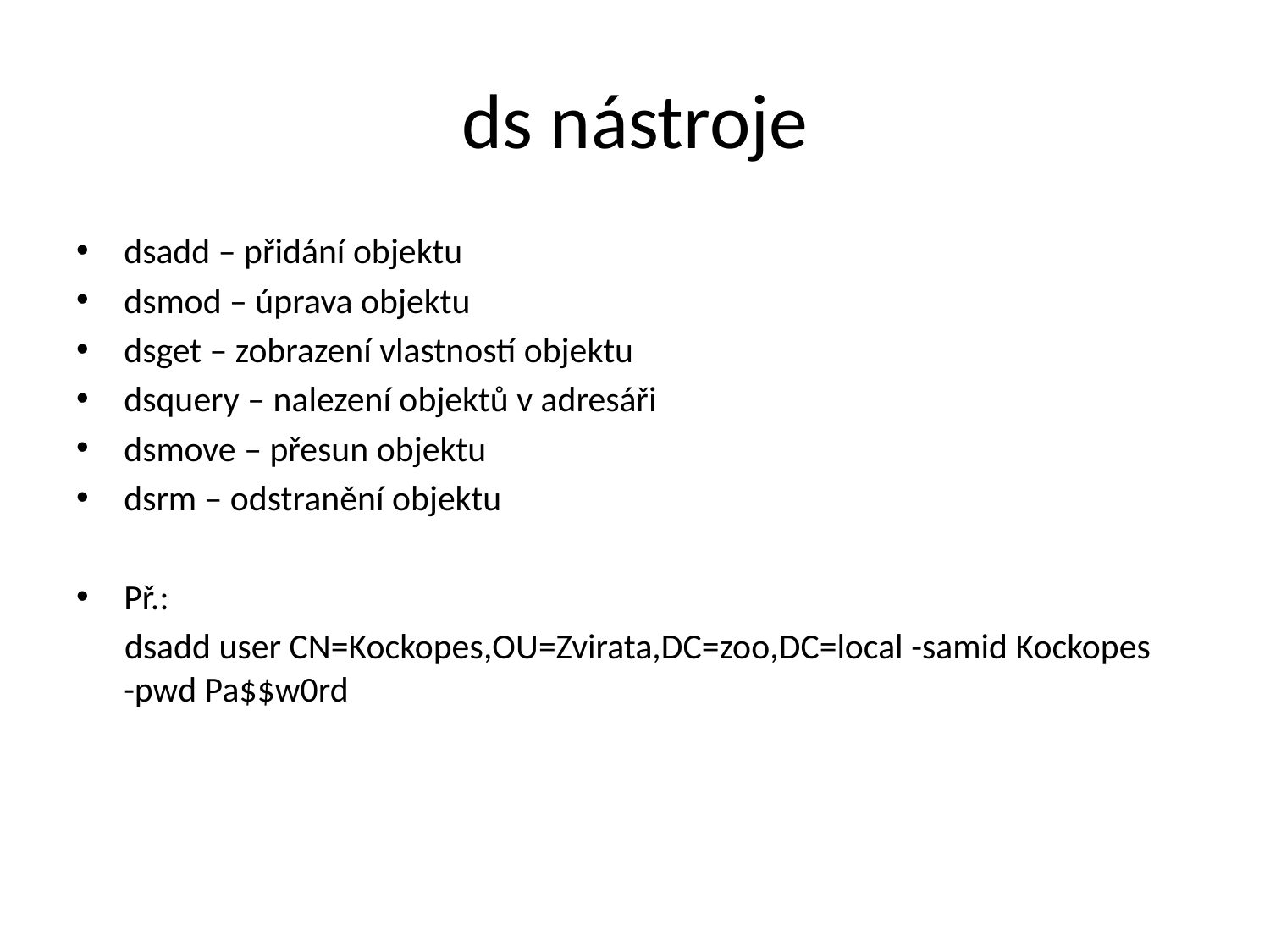

# ds nástroje
dsadd – přidání objektu
dsmod – úprava objektu
dsget – zobrazení vlastností objektu
dsquery – nalezení objektů v adresáři
dsmove – přesun objektu
dsrm – odstranění objektu

Př.:
      dsadd user CN=Kockopes,OU=Zvirata,DC=zoo,DC=local -samid Kockopes
-pwd Pa$$w0rd